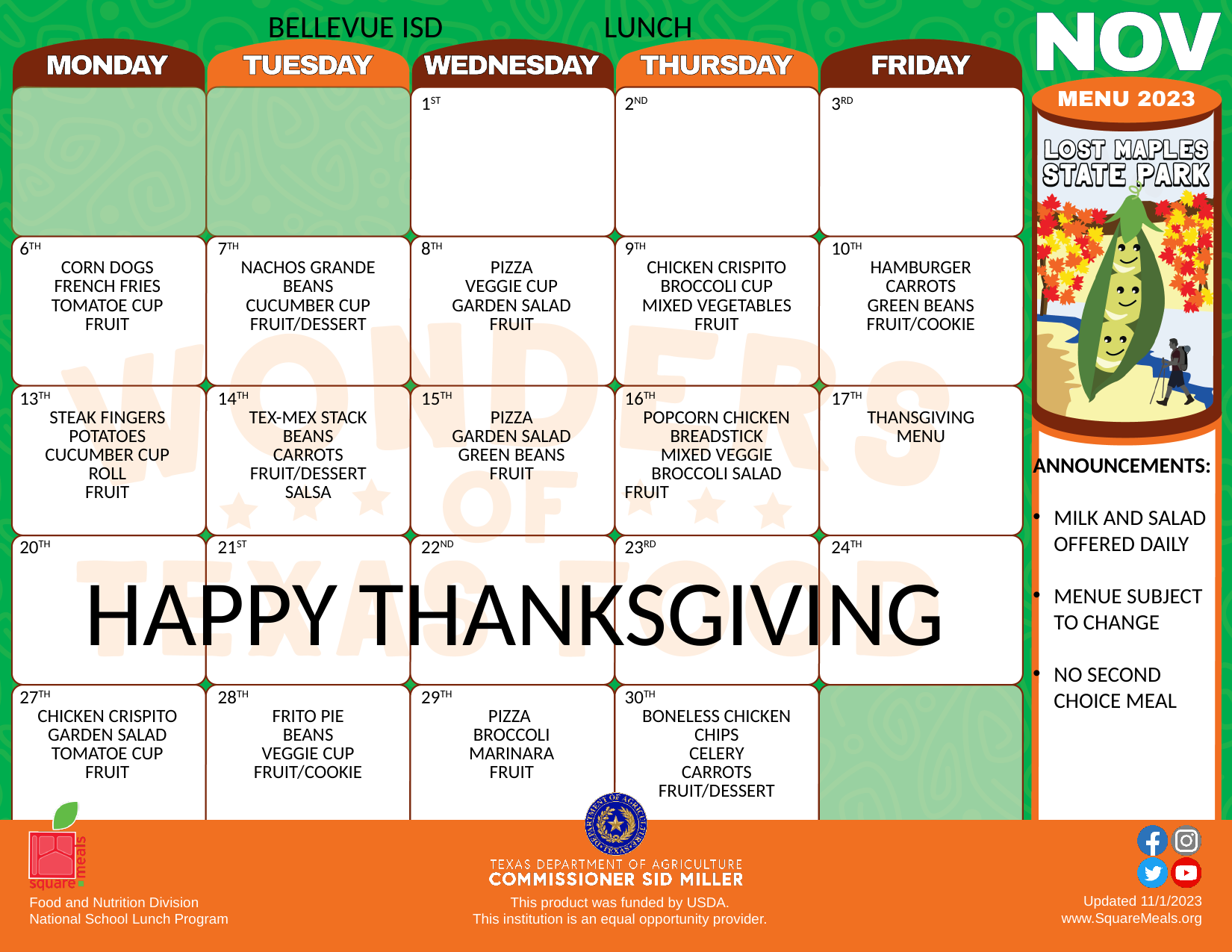

BELLEVUE ISD 		LUNCH
| MONDAY | TUESDAY | WEDNESDAY | THURSDAY | FRIDAY |
| --- | --- | --- | --- | --- |
|  |  | 1ST | 2ND | 3RD |
| 6TH CORN DOGS FRENCH FRIES TOMATOE CUP FRUIT | 7TH NACHOS GRANDE BEANS CUCUMBER CUP FRUIT/DESSERT | 8TH PIZZA VEGGIE CUP GARDEN SALAD FRUIT | 9TH CHICKEN CRISPITO BROCCOLI CUP MIXED VEGETABLES FRUIT | 10TH HAMBURGER CARROTS GREEN BEANS FRUIT/COOKIE |
| 13TH STEAK FINGERS POTATOES CUCUMBER CUP ROLL FRUIT | 14TH TEX-MEX STACK BEANS CARROTS FRUIT/DESSERT SALSA | 15TH PIZZA GARDEN SALAD GREEN BEANS FRUIT | 16TH POPCORN CHICKEN BREADSTICK MIXED VEGGIE BROCCOLI SALAD FRUIT | 17TH THANSGIVING MENU |
| 20TH | 21ST | 22ND | 23RD | 24TH |
| 27TH CHICKEN CRISPITO GARDEN SALAD TOMATOE CUP FRUIT | 28TH FRITO PIE BEANS VEGGIE CUP FRUIT/COOKIE | 29TH PIZZA BROCCOLI MARINARA FRUIT | 30TH BONELESS CHICKEN CHIPS CELERY CARROTS FRUIT/DESSERT |  |
NOV
MENU 2023
ANNOUNCEMENTS:

MILK AND SALAD OFFERED DAILY

MENUE SUBJECT TO CHANGE

NO SECOND CHOICE MEAL
HAPPY THANKSGIVING
Updated 11/1/2023
www.SquareMeals.org